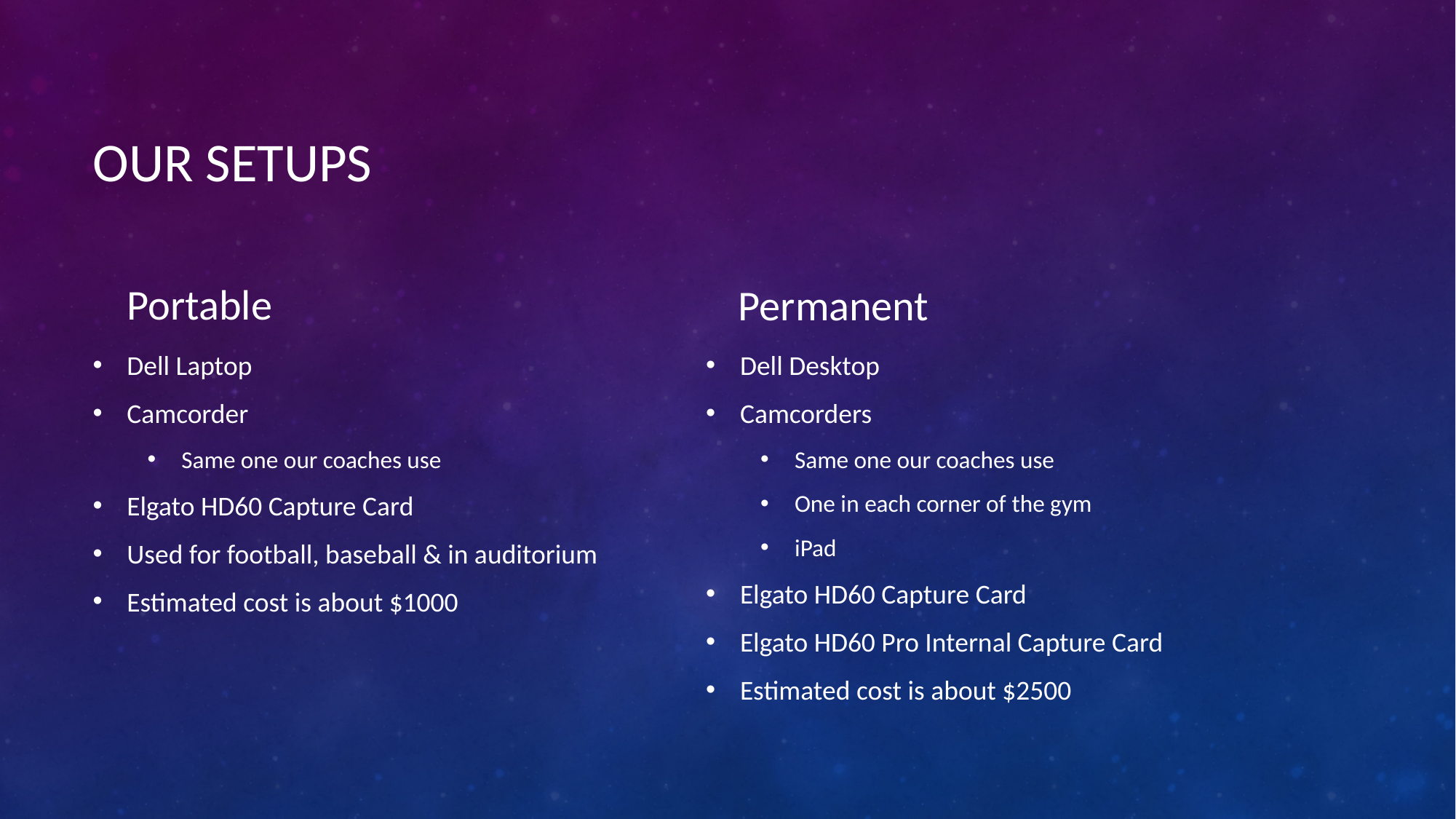

# Our setups
Portable
Permanent
Dell Laptop
Camcorder
Same one our coaches use
Elgato HD60 Capture Card
Used for football, baseball & in auditorium
Estimated cost is about $1000

Dell Desktop
Camcorders
Same one our coaches use
One in each corner of the gym
iPad
Elgato HD60 Capture Card
Elgato HD60 Pro Internal Capture Card
Estimated cost is about $2500